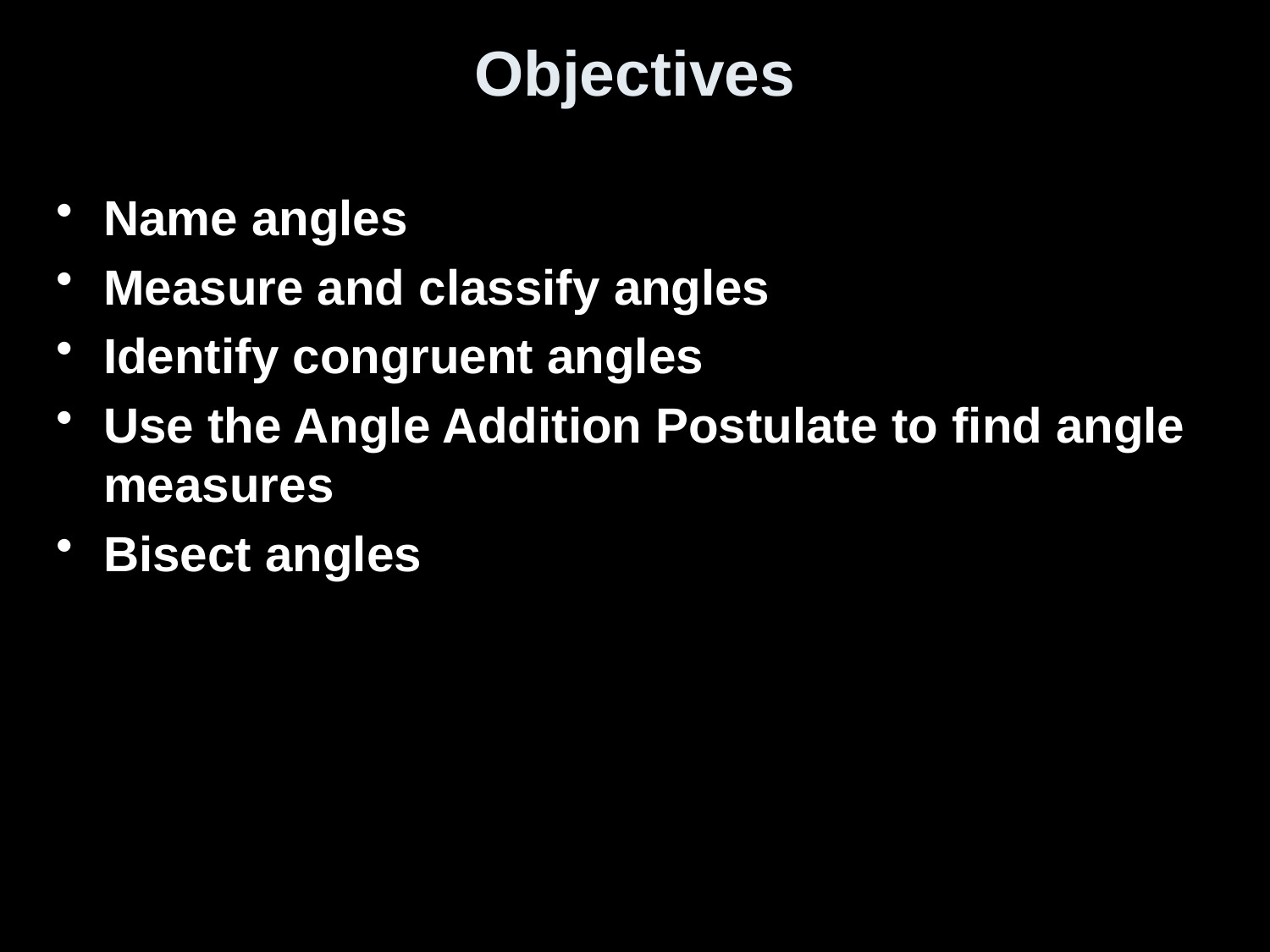

# Objectives
Name angles
Measure and classify angles
Identify congruent angles
Use the Angle Addition Postulate to find angle measures
Bisect angles